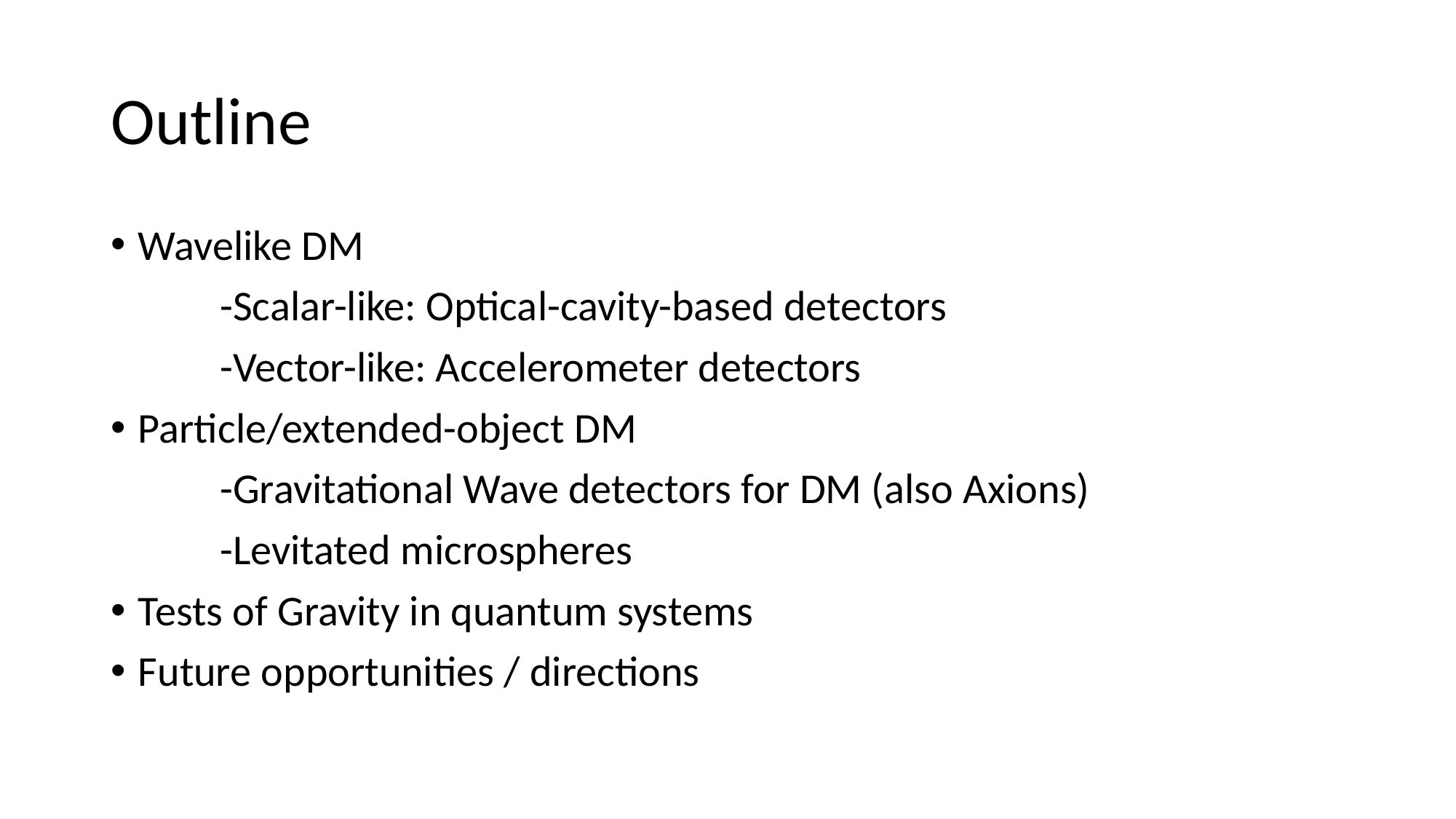

# Outline
Wavelike DM
	-Scalar-like: Optical-cavity-based detectors
	-Vector-like: Accelerometer detectors
Particle/extended-object DM
	-Gravitational Wave detectors for DM (also Axions)
	-Levitated microspheres
Tests of Gravity in quantum systems
Future opportunities / directions